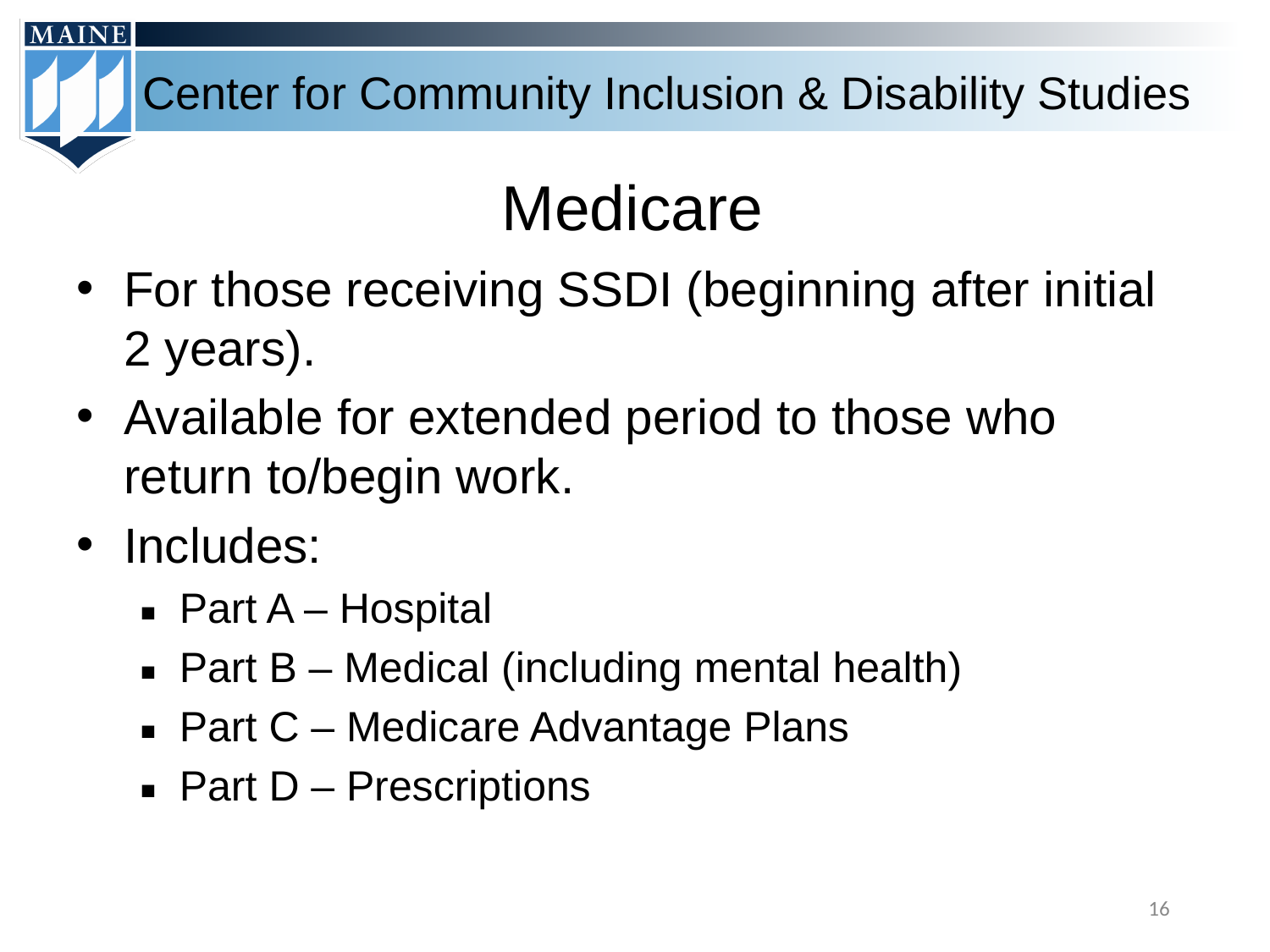

# Medicare
For those receiving SSDI (beginning after initial 2 years).
Available for extended period to those who return to/begin work.
Includes:
Part A – Hospital
Part B – Medical (including mental health)
Part C – Medicare Advantage Plans
Part D – Prescriptions
16